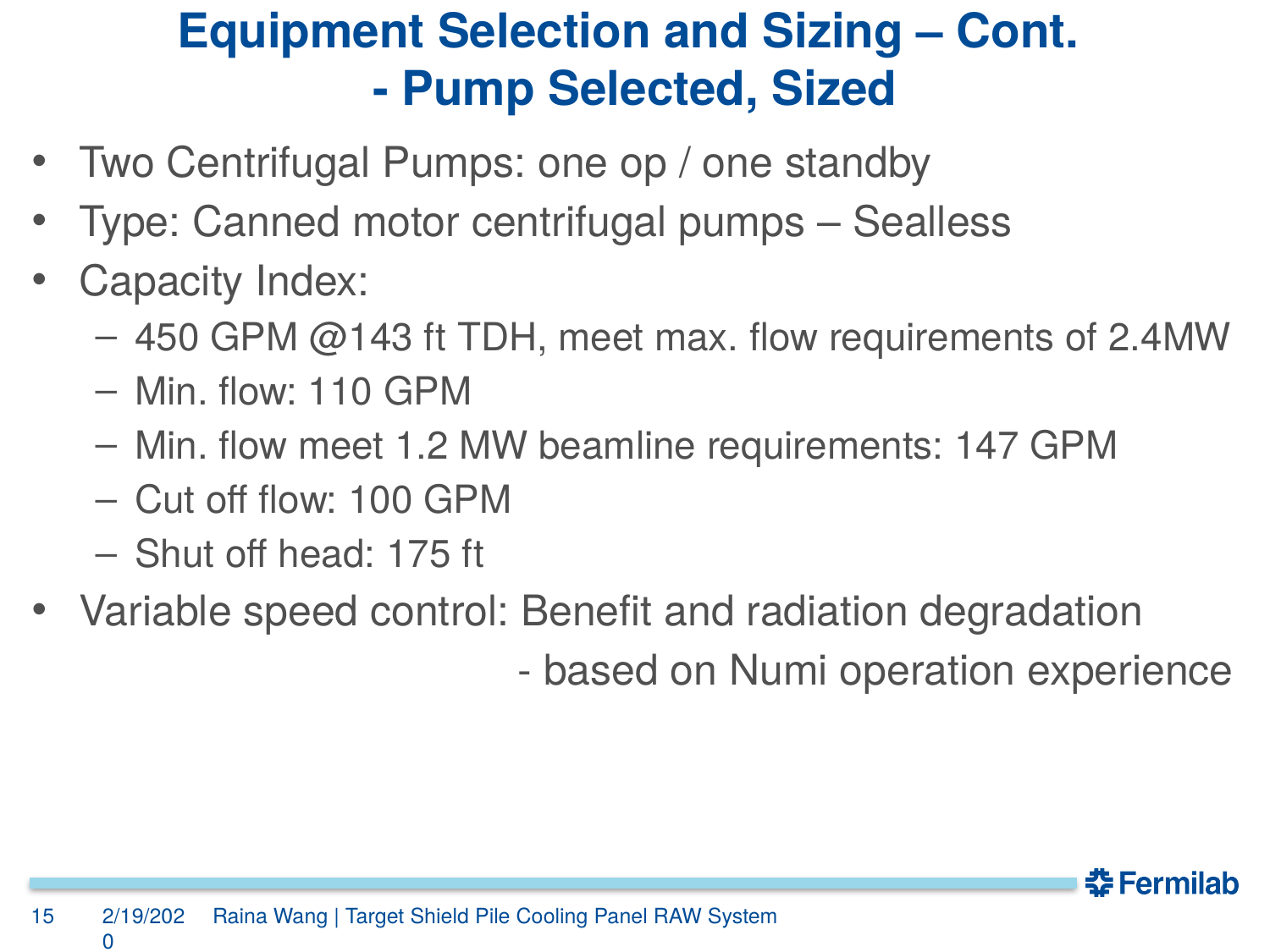

# Equipment Selection and Sizing – Cont. - Pump Selected, Sized
Two Centrifugal Pumps: one op / one standby
Type: Canned motor centrifugal pumps – Sealless
Capacity Index:
450 GPM @143 ft TDH, meet max. flow requirements of 2.4MW
Min. flow: 110 GPM
Min. flow meet 1.2 MW beamline requirements: 147 GPM
Cut off flow: 100 GPM
Shut off head: 175 ft
Variable speed control: Benefit and radiation degradation
                                         - based on Numi operation experience

15
2/19/2020
Raina Wang | Target Shield Pile Cooling Panel RAW System